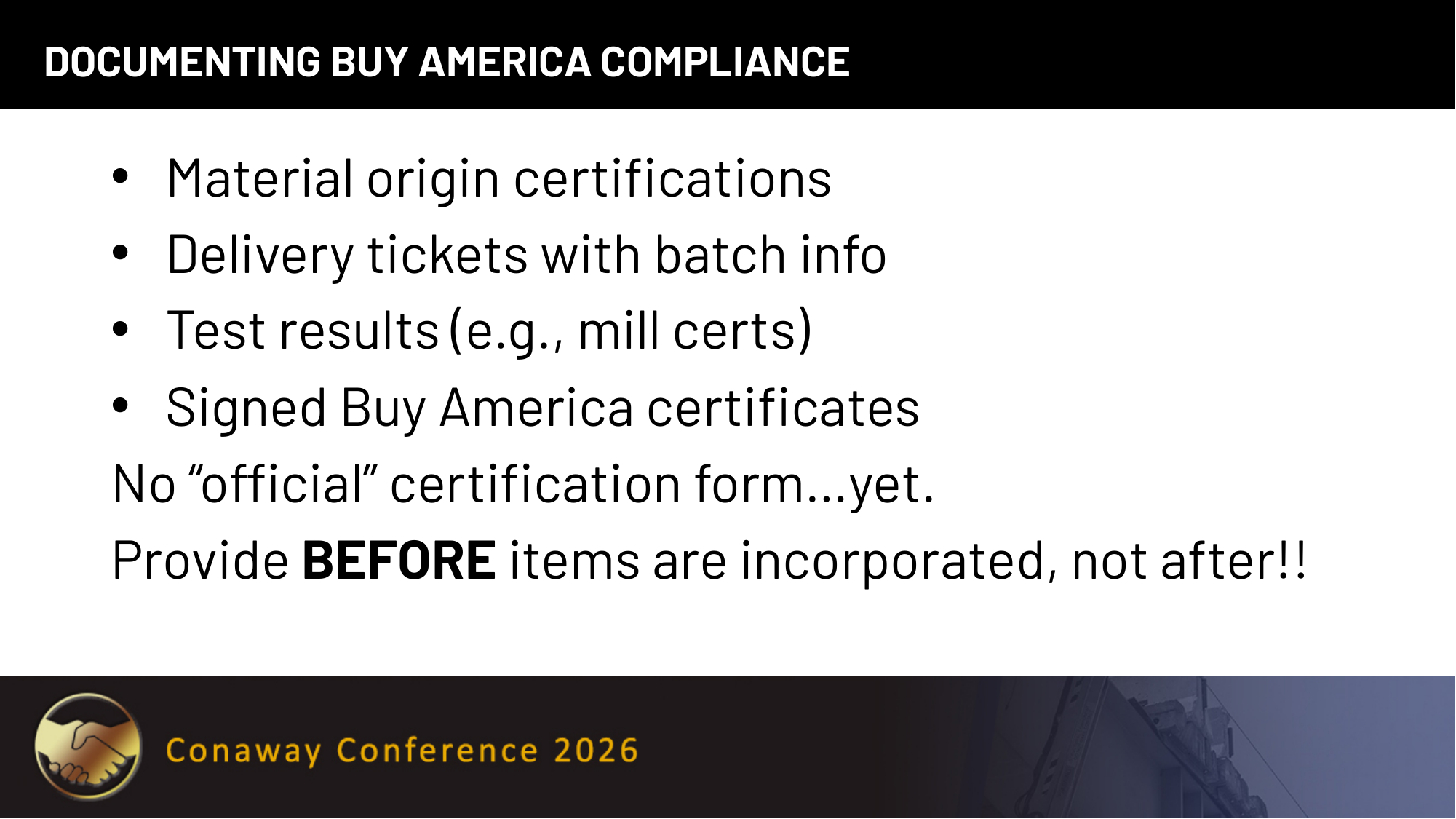

# Documenting Buy America Compliance
Material origin certifications
Delivery tickets with batch info
Test results (e.g., mill certs)
Signed Buy America certificates
No “official” certification form…yet.
Provide BEFORE items are incorporated, not after!!